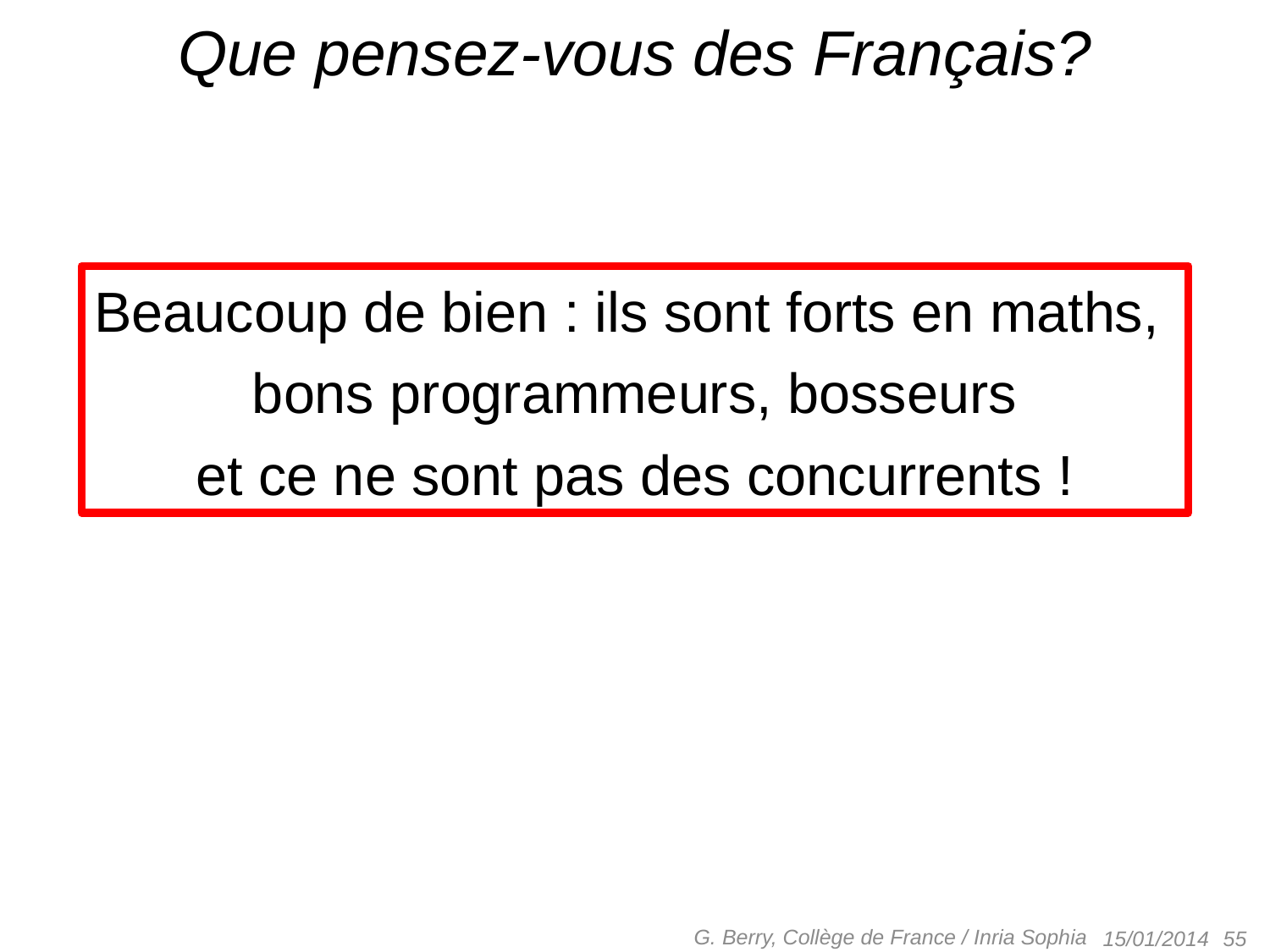

# Que pensez-vous des Français?
Beaucoup de bien : ils sont forts en maths,
bons programmeurs, bosseurs
et ce ne sont pas des concurrents !
G. Berry, Collège de France / Inria Sophia
 55
15/01/2014